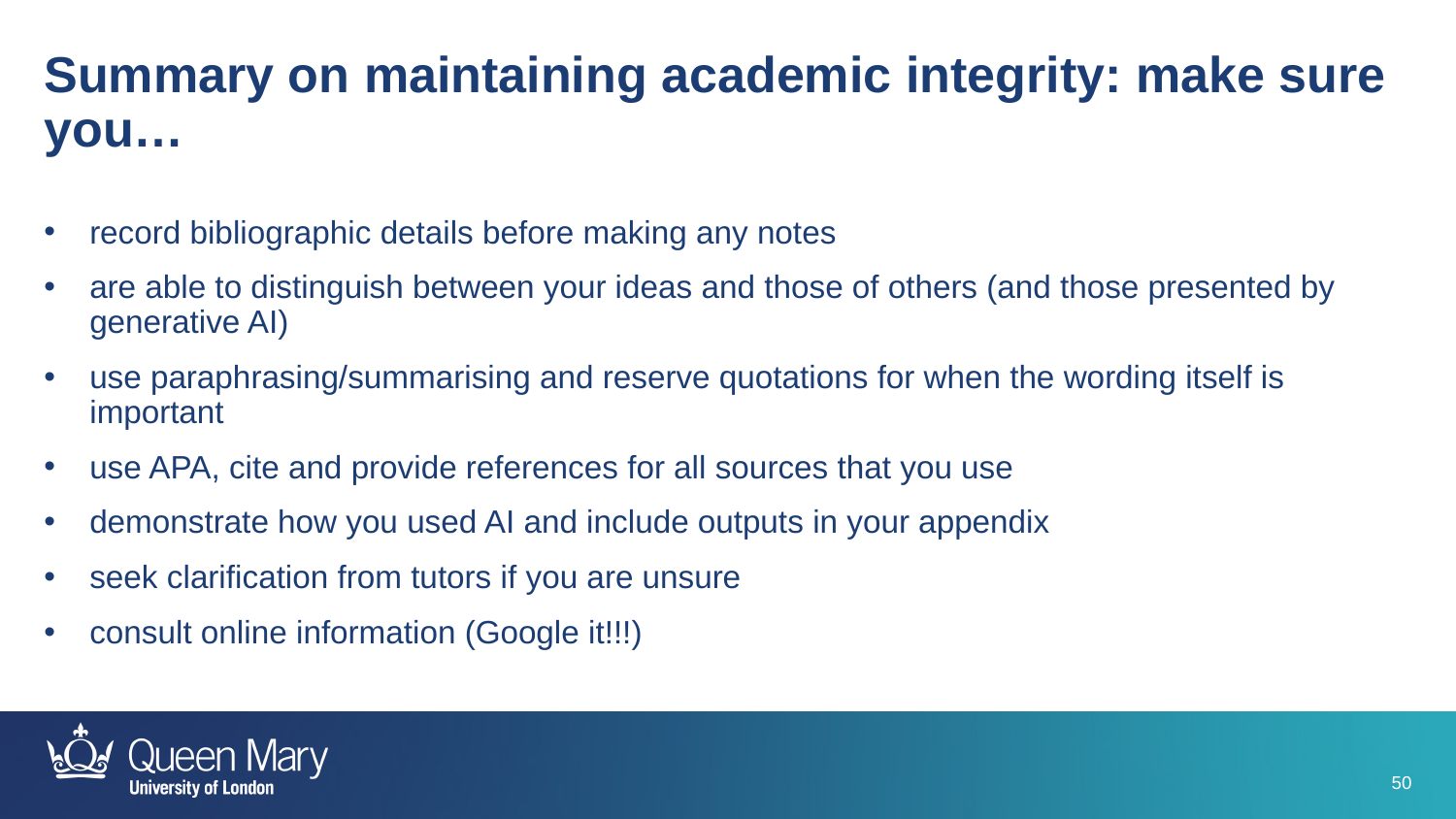

Summary on maintaining academic integrity: make sure you…
record bibliographic details before making any notes
are able to distinguish between your ideas and those of others (and those presented by generative AI)
use paraphrasing/summarising and reserve quotations for when the wording itself is important
use APA, cite and provide references for all sources that you use
demonstrate how you used AI and include outputs in your appendix
seek clarification from tutors if you are unsure
consult online information (Google it!!!)